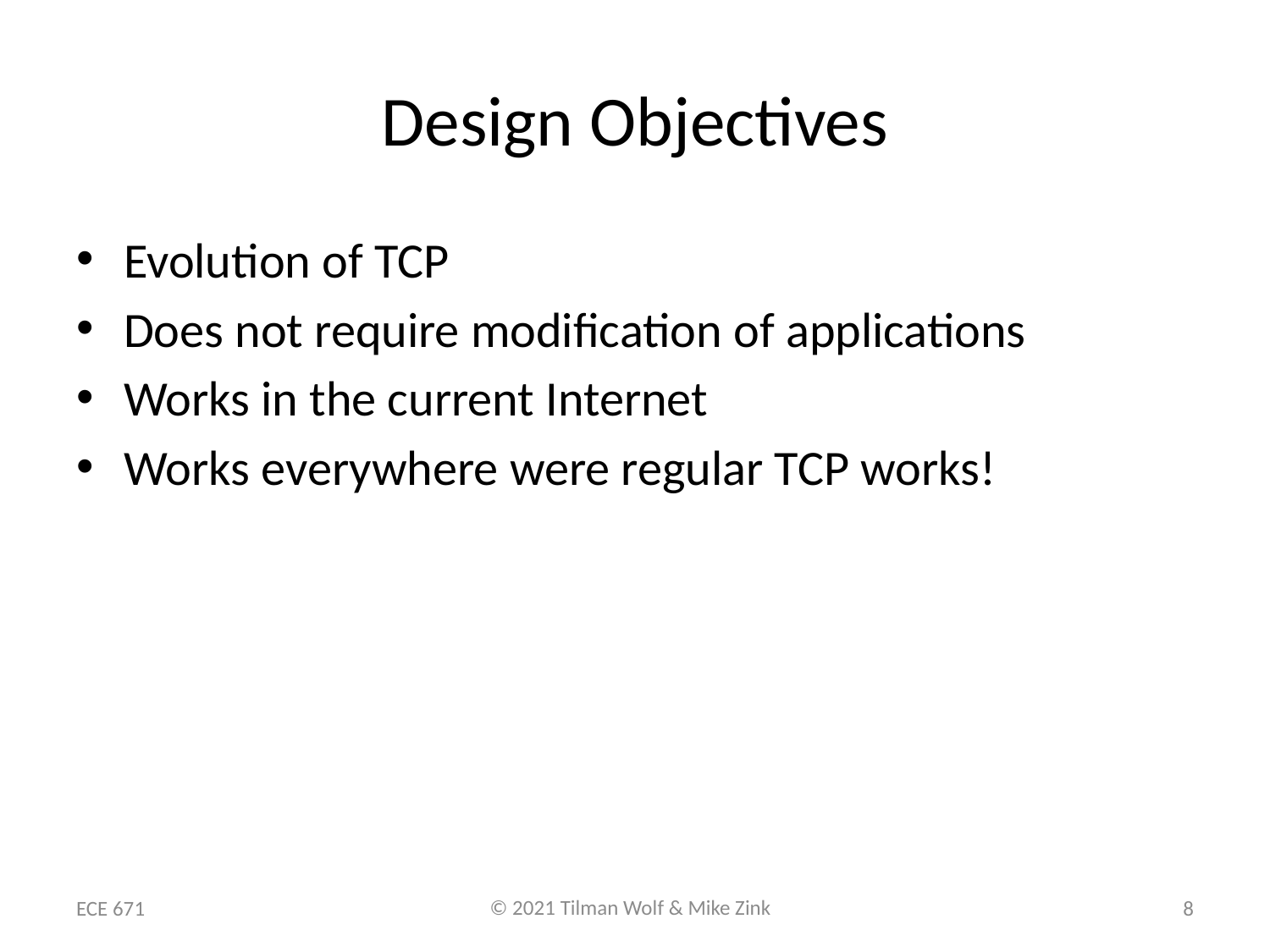

# Design Objectives
Evolution of TCP
Does not require modification of applications
Works in the current Internet
Works everywhere were regular TCP works!
ECE 671
8